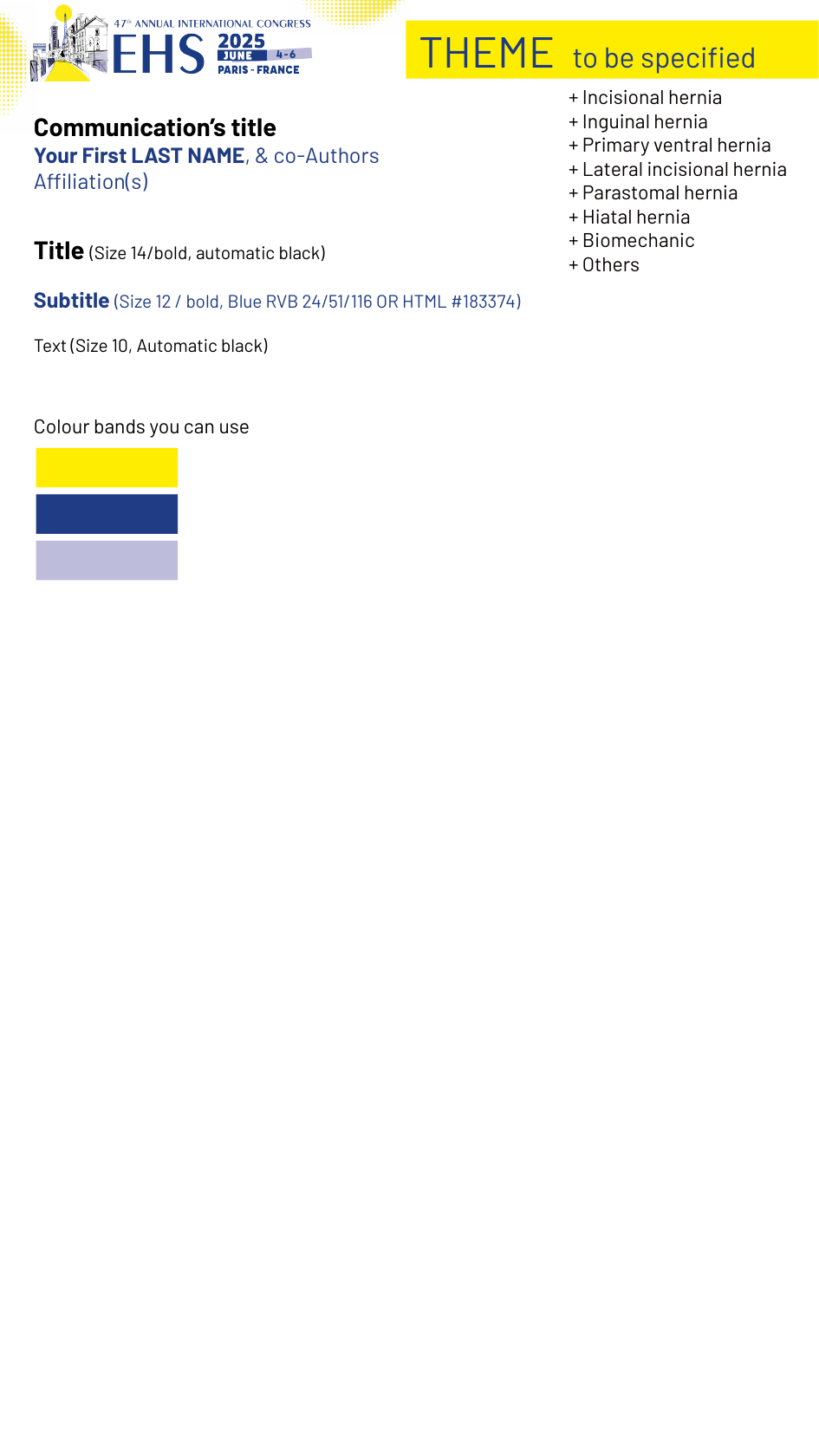

THEME  to be specified

+ Incisional hernia
+ Inguinal hernia
+ Primary ventral hernia
+ Lateral incisional hernia
+ Parastomal hernia
+ Hiatal hernia
+ Biomechanic
+ Others

Communication’s title
Your First LAST NAME, & co-Authors
Affiliation(s)
Title (Size 14/bold, automatic black)

Subtitle (Size 12 / bold, Blue RVB 24/51/116 OR HTML #183374)

Text (Size 10, Automatic black)
Colour bands you can use